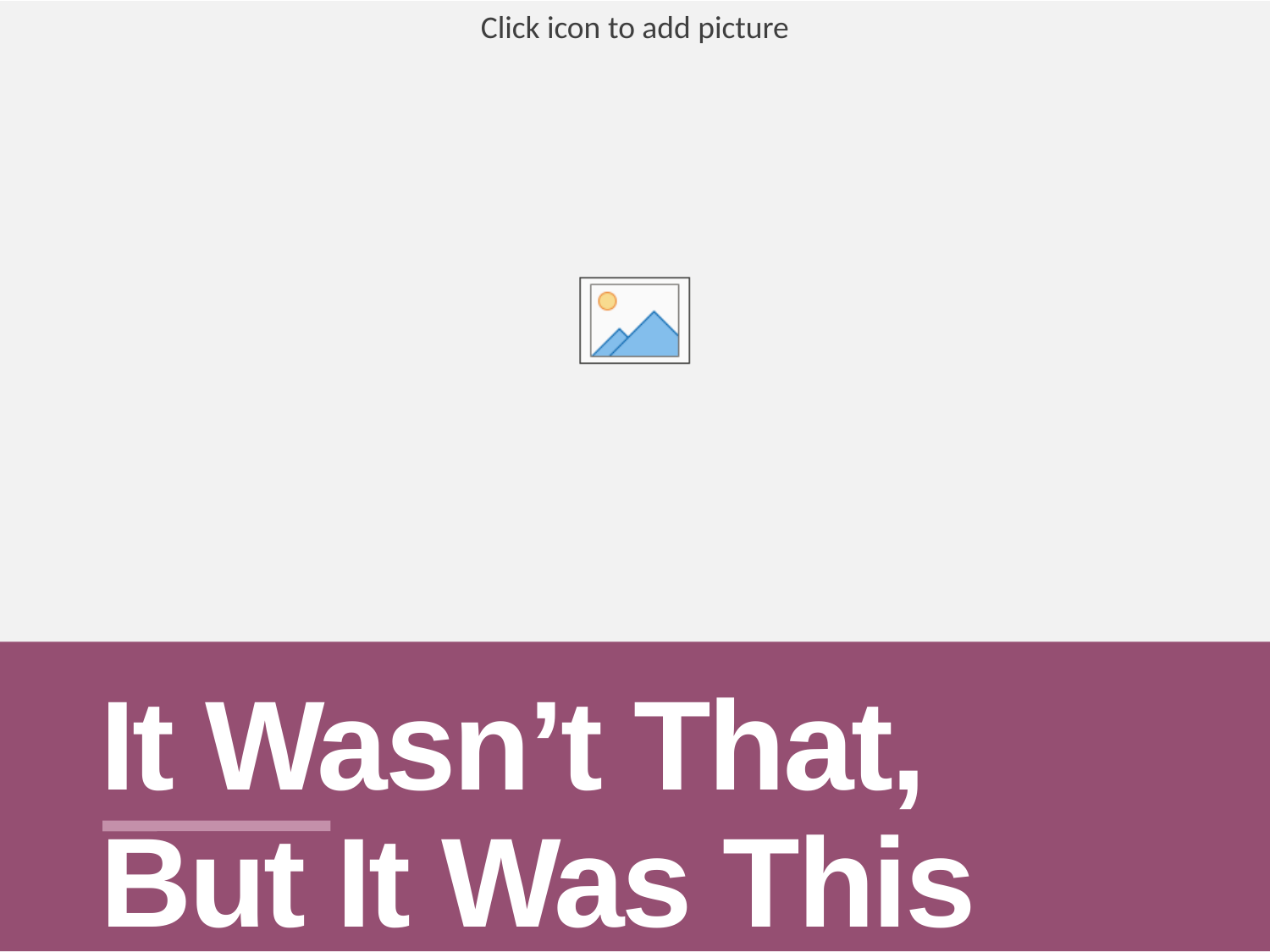

# It Wasn’t That, But It Was This